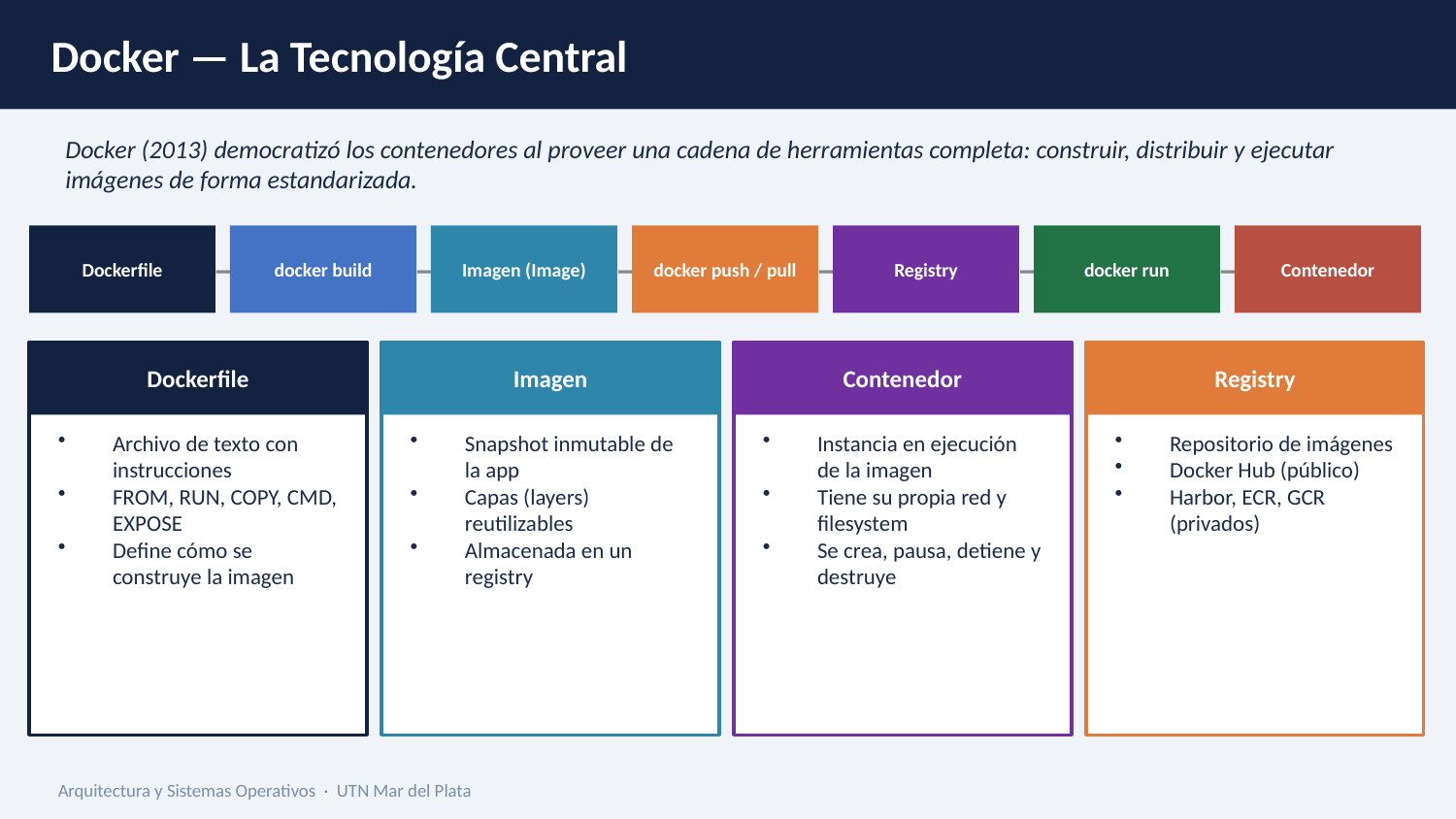

Docker — La Tecnología Central
Docker (2013) democratizó los contenedores al proveer una cadena de herramientas completa: construir, distribuir y ejecutar imágenes de forma estandarizada.

Dockerfile

docker build

Imagen (Image)

docker push / pull

Registry

docker run

Contenedor
→
→
→
→
→
→

Dockerfile

Imagen

Contenedor

Registry
Archivo de texto con instrucciones
FROM, RUN, COPY, CMD, EXPOSE
Define cómo se construye la imagen
Snapshot inmutable de la app
Capas (layers) reutilizables
Almacenada en un registry
Instancia en ejecución de la imagen
Tiene su propia red y filesystem
Se crea, pausa, detiene y destruye
Repositorio de imágenes
Docker Hub (público)
Harbor, ECR, GCR (privados)
Arquitectura y Sistemas Operativos  ·  UTN Mar del Plata